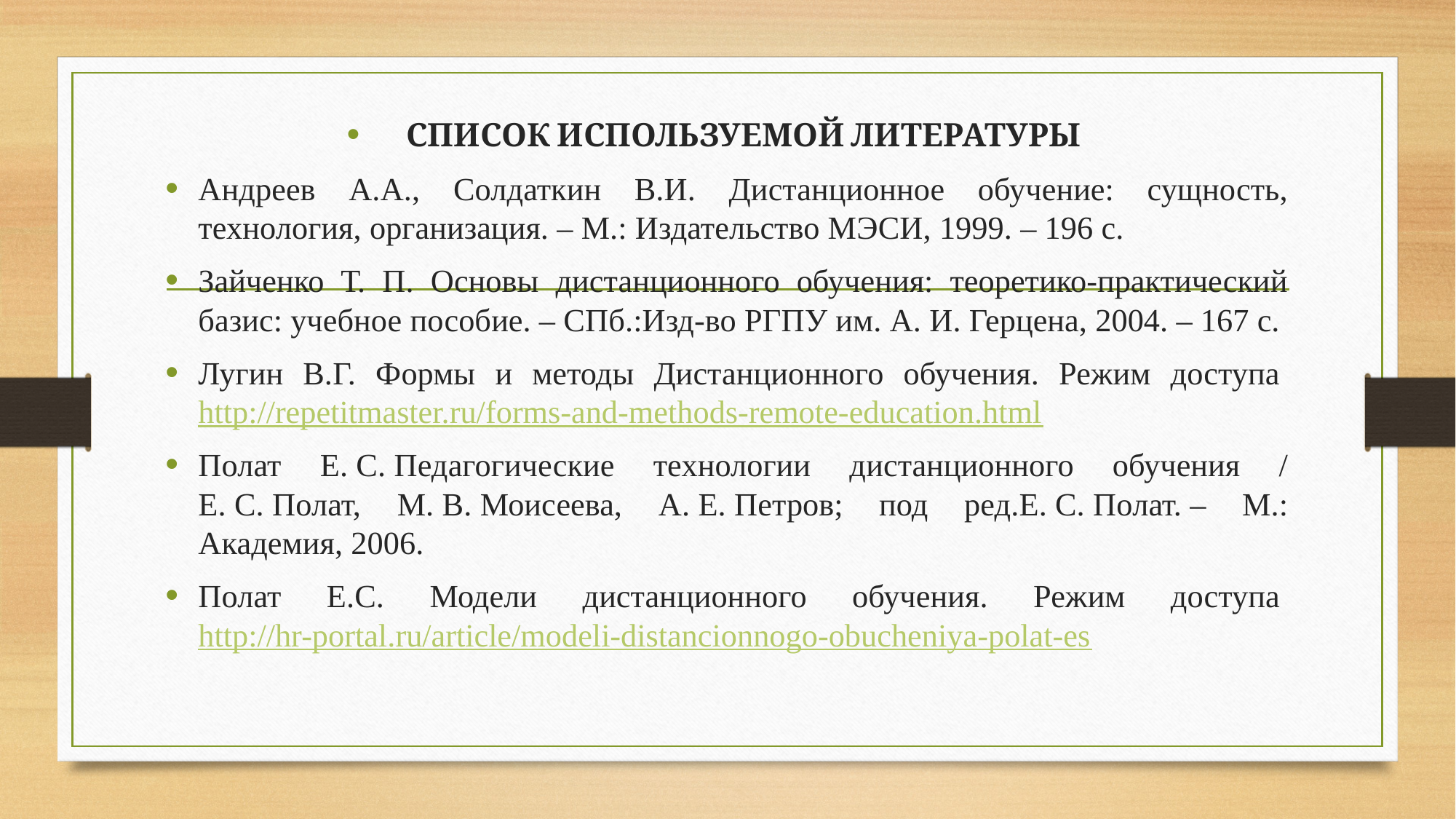

СПИСОК ИСПОЛЬЗУЕМОЙ ЛИТЕРАТУРЫ
Андреев А.А., Солдаткин В.И. Дистанционное обучение: сущность, технология, организация. – М.: Издательство МЭСИ, 1999. – 196 с.
Зайченко Т. П. Основы дистанционного обучения: теоретико-практический базис: учебное пособие. – СПб.:Изд-во РГПУ им. А. И. Герцена, 2004. – 167 с.
Лугин В.Г. Формы и методы Дистанционного обучения. Режим доступа http://repetitmaster.ru/forms-and-methods-remote-education.html
Полат Е. С. Педагогические технологии дистанционного обучения / Е. С. Полат, М. В. Моисеева, А. Е. Петров; под ред.Е. С. Полат. – М.: Академия, 2006.
Полат Е.С. Модели дистанционного обучения. Режим доступа http://hr-portal.ru/article/modeli-distancionnogo-obucheniya-polat-es

#